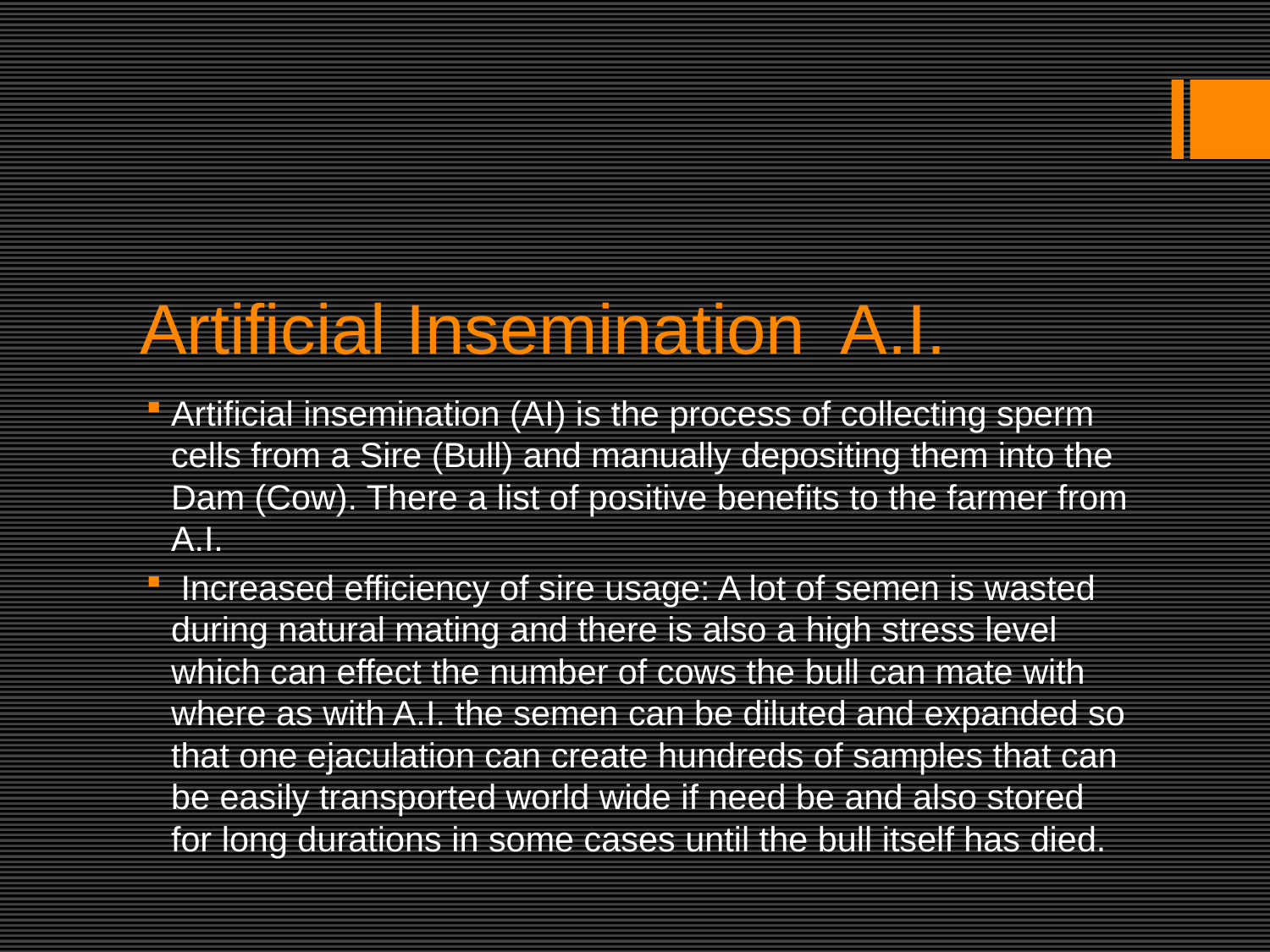

# Artificial Insemination  A.I.
Artificial insemination (AI) is the process of collecting sperm cells from a Sire (Bull) and manually depositing them into the Dam (Cow). There a list of positive benefits to the farmer from A.I.
 Increased efficiency of sire usage: A lot of semen is wasted during natural mating and there is also a high stress level which can effect the number of cows the bull can mate with where as with A.I. the semen can be diluted and expanded so that one ejaculation can create hundreds of samples that can be easily transported world wide if need be and also stored for long durations in some cases until the bull itself has died.